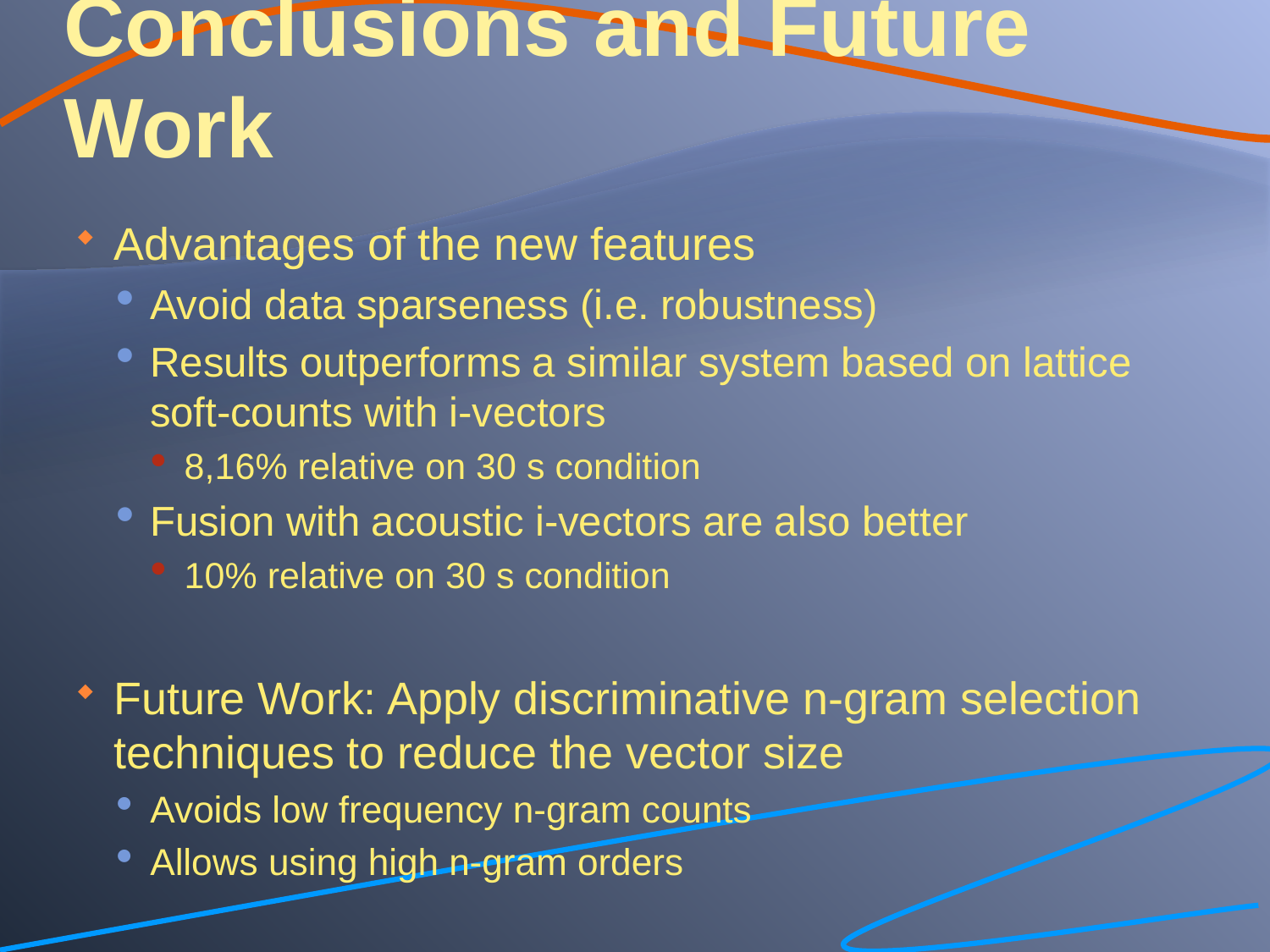

# Conclusions and Future Work
Advantages of the new features
Avoid data sparseness (i.e. robustness)
Results outperforms a similar system based on lattice soft-counts with i-vectors
8,16% relative on 30 s condition
Fusion with acoustic i-vectors are also better
10% relative on 30 s condition

Future Work: Apply discriminative n-gram selection techniques to reduce the vector size
Avoids low frequency n-gram counts
Allows using high n-gram orders